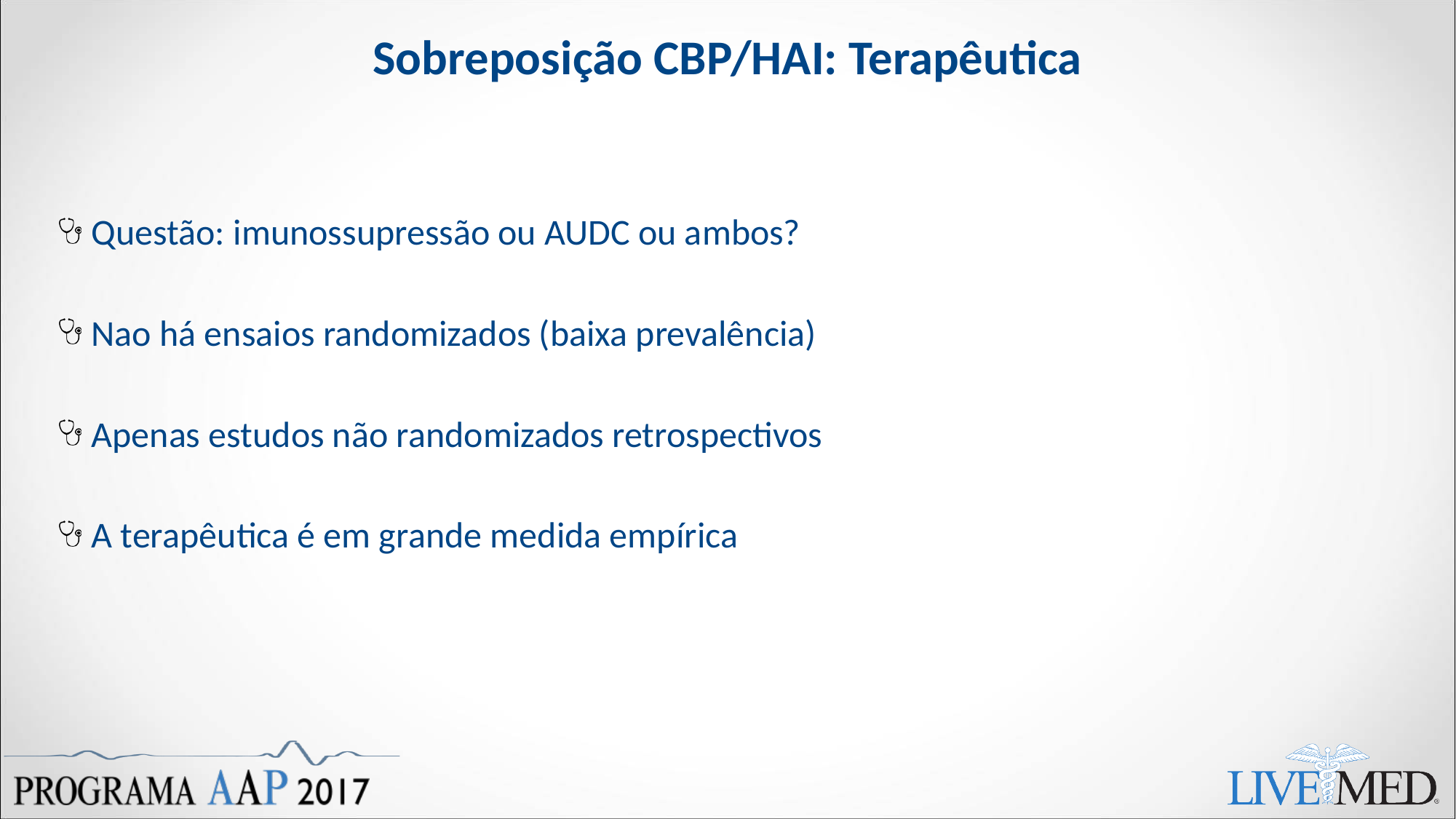

# Sobreposição CBP/HAI: Terapêutica
 Questão: imunossupressão ou AUDC ou ambos?

 Nao há ensaios randomizados (baixa prevalência)

 Apenas estudos não randomizados retrospectivos

 A terapêutica é em grande medida empírica